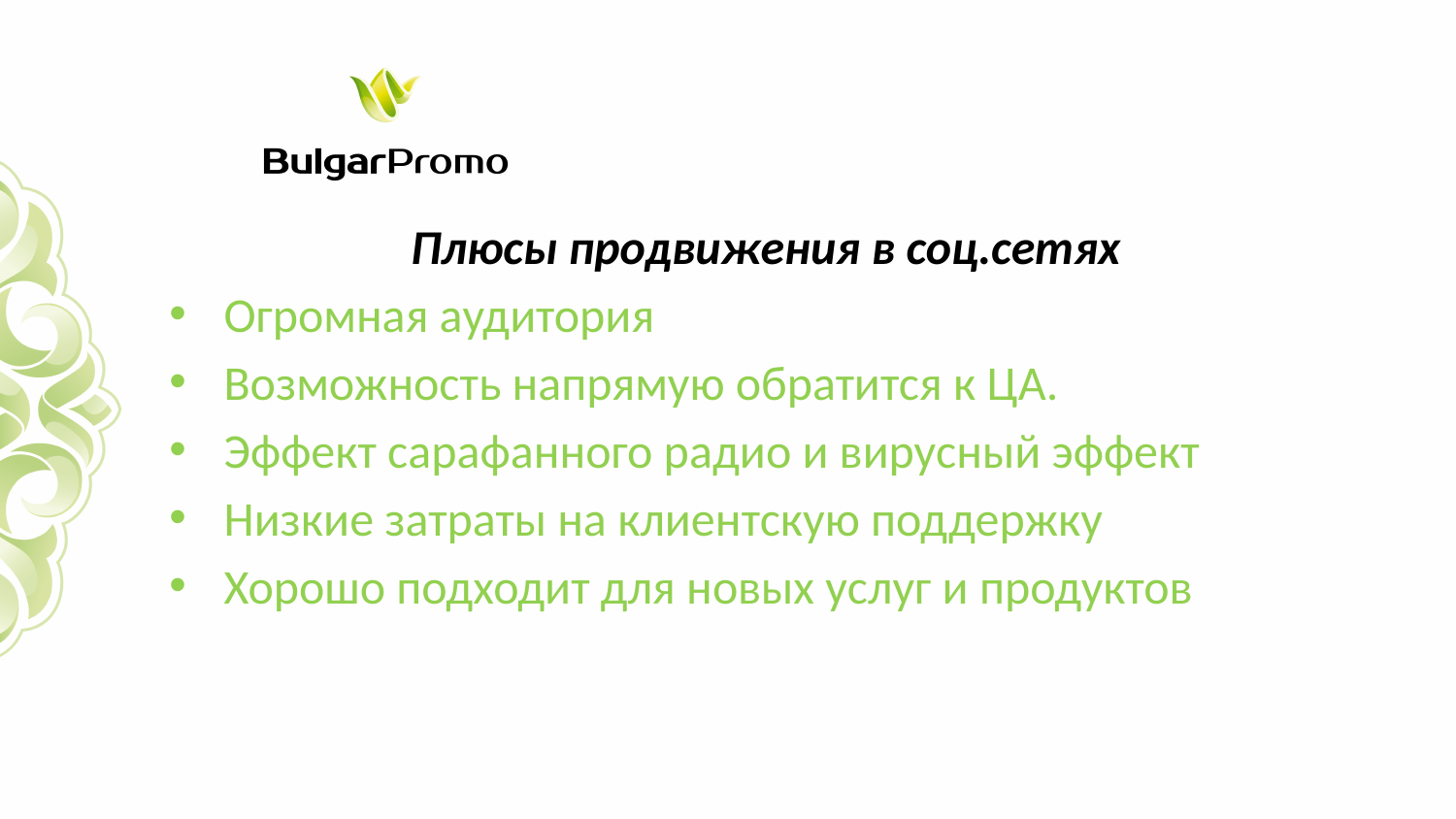

Плюсы продвижения в соц.сетях
Огромная аудитория
Возможность напрямую обратится к ЦА.
Эффект сарафанного радио и вирусный эффект
Низкие затраты на клиентскую поддержку
Хорошо подходит для новых услуг и продуктов